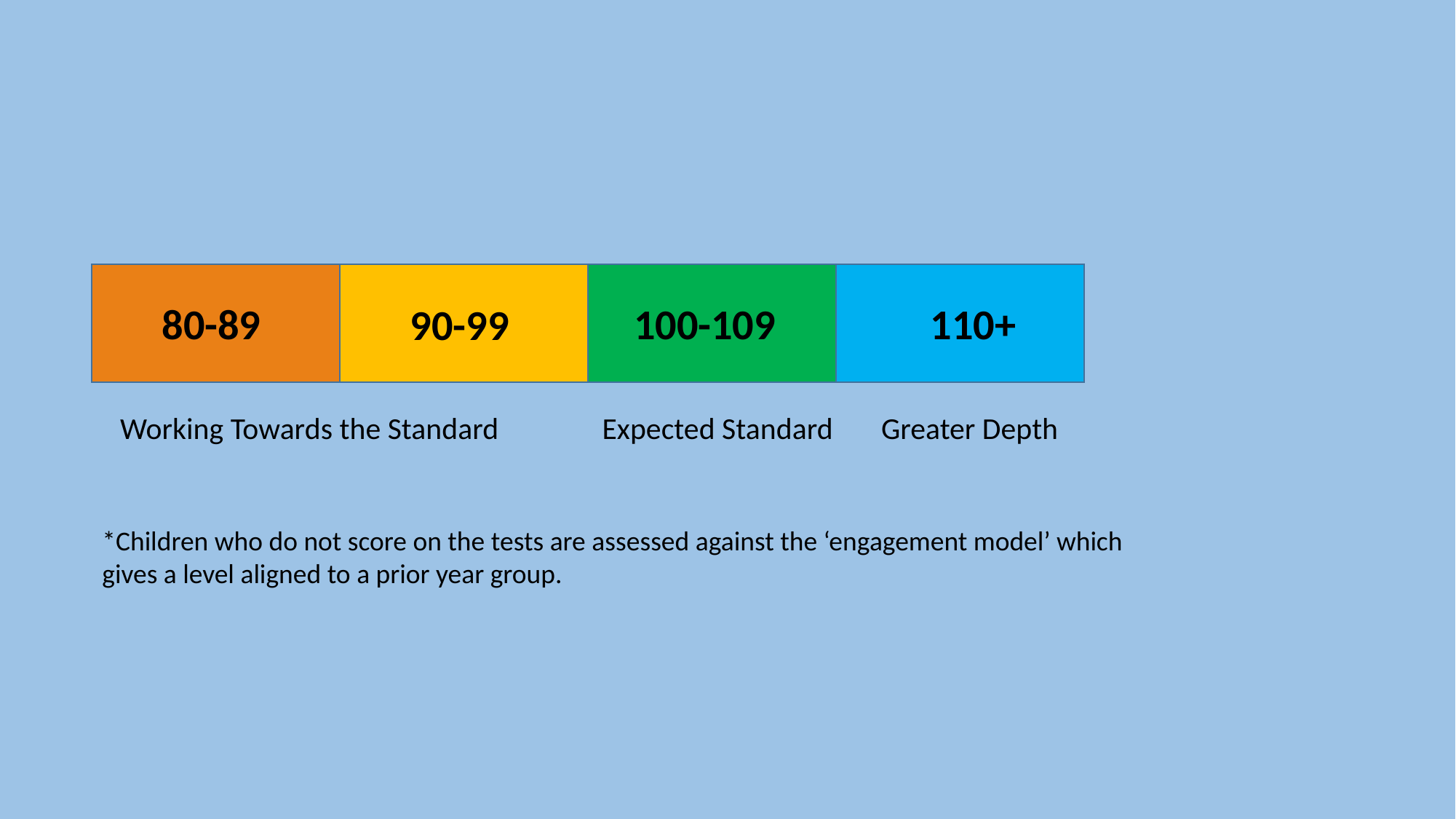

80-89
100-109
110+
90-99
           Working Towards the Standard               Expected Standard       Greater Depth
*Children who do not score on the tests are assessed against the ‘engagement model’ which gives a level aligned to a prior year group.